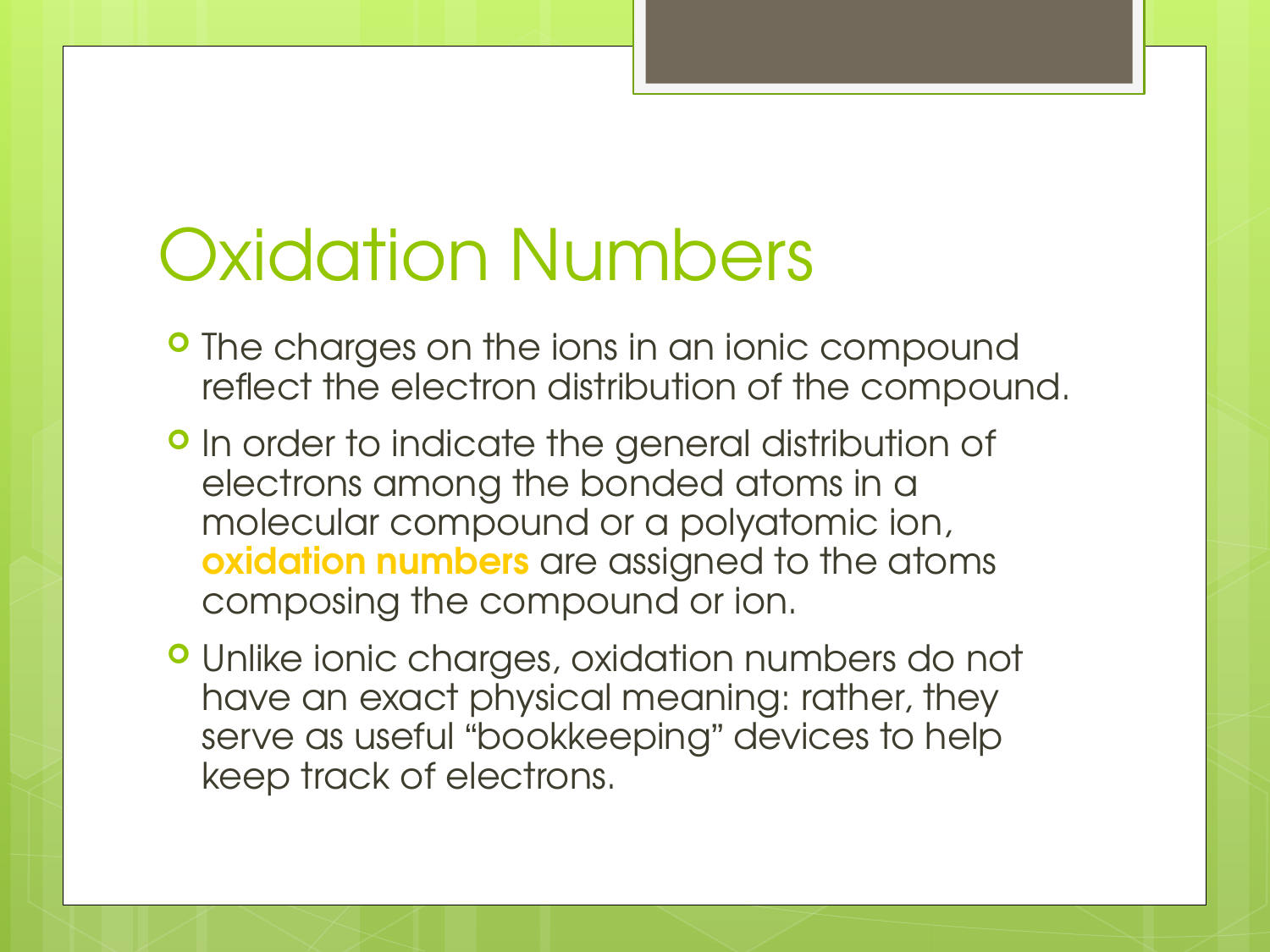

# Oxidation Numbers
The charges on the ions in an ionic compound reflect the electron distribution of the compound.
In order to indicate the general distribution of electrons among the bonded atoms in a molecular compound or a polyatomic ion, oxidation numbers are assigned to the atoms composing the compound or ion.
Unlike ionic charges, oxidation numbers do not have an exact physical meaning: rather, they serve as useful “bookkeeping” devices to help keep track of electrons.